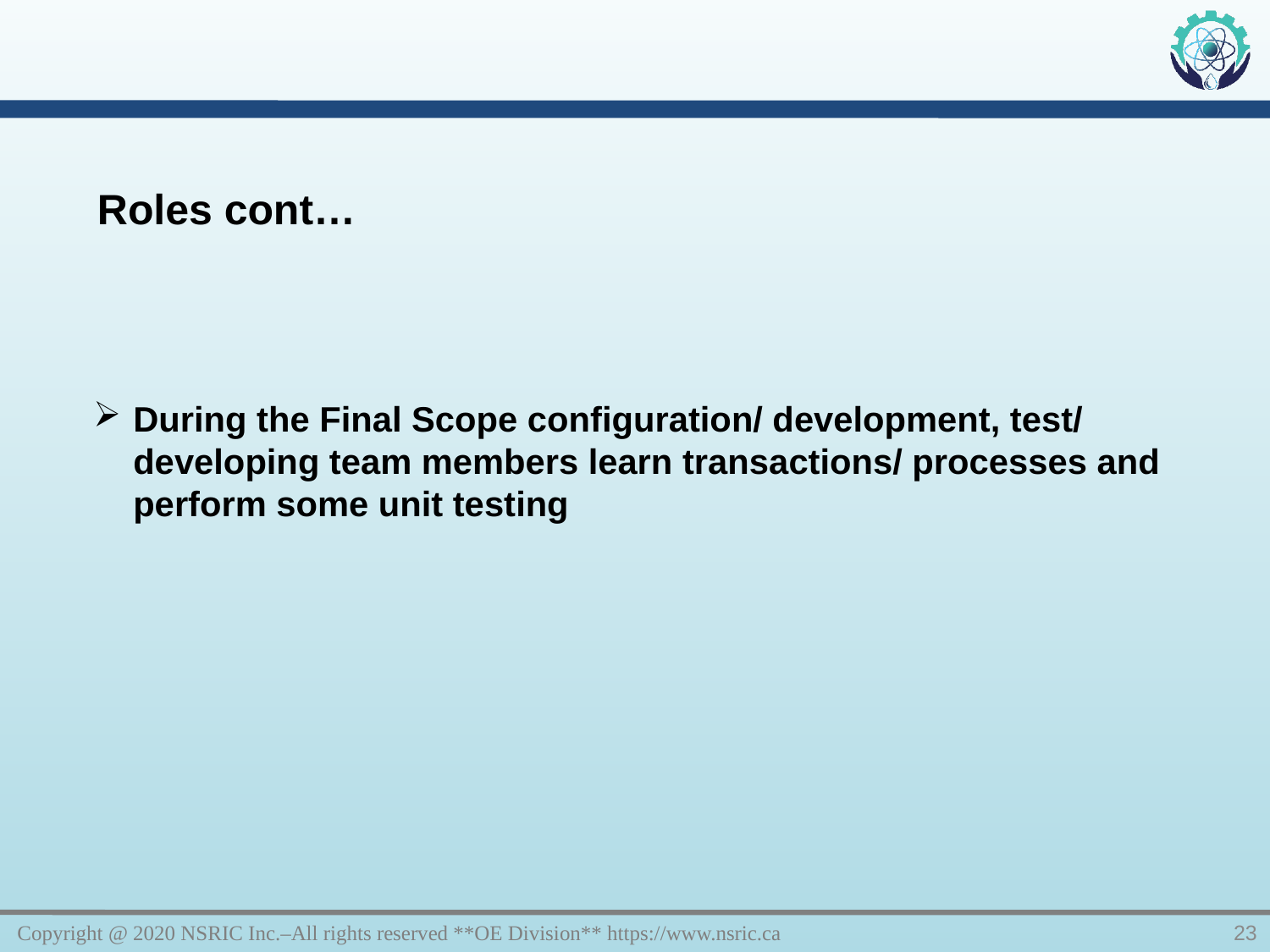

Roles cont…

During the Final Scope configuration/ development, test/ developing team members learn transactions/ processes and perform some unit testing
Copyright @ 2020 NSRIC Inc.–All rights reserved **OE Division** https://www.nsric.ca
23